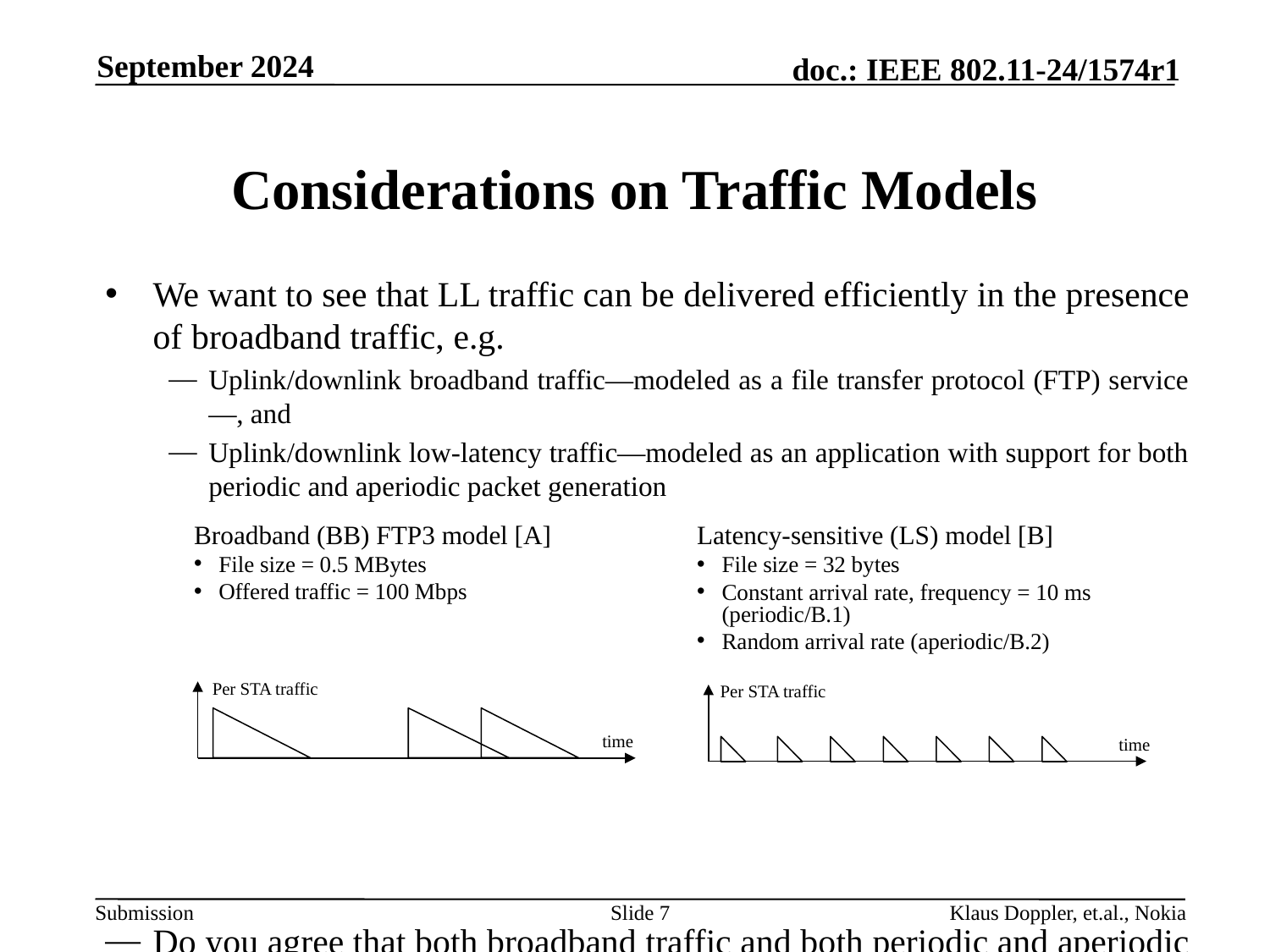

September 2024
# Considerations on Traffic Models
We want to see that LL traffic can be delivered efficiently in the presence of broadband traffic, e.g.
Uplink/downlink broadband traffic—modeled as a file transfer protocol (FTP) service—, and
Uplink/downlink low-latency traffic—modeled as an application with support for both periodic and aperiodic packet generation

Do you agree that both broadband traffic and both periodic and aperiodic LL traffic should be considered in the simulations?

Broadband (BB) FTP3 model [A]
File size = 0.5 MBytes
Offered traffic = 100 Mbps
Latency-sensitive (LS) model [B]
File size = 32 bytes
Constant arrival rate, frequency = 10 ms (periodic/B.1)
Random arrival rate (aperiodic/B.2)

Per STA traffic

time
Per STA traffic
time

Slide 7
Klaus Doppler, et.al., Nokia